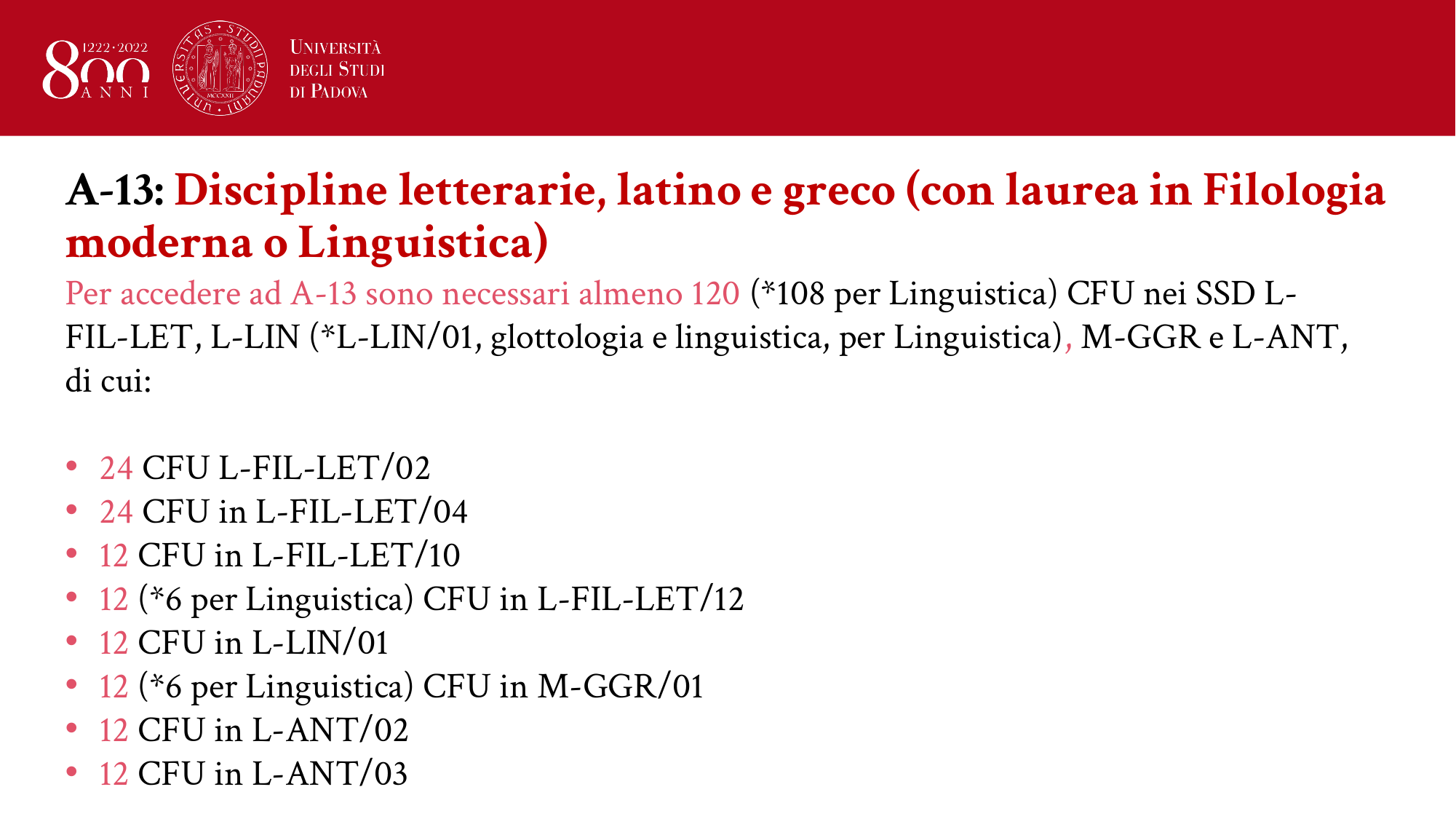

A-13: Discipline letterarie, latino e greco (con laurea in Filologia moderna o Linguistica)
Per accedere ad A-13 sono necessari almeno 120 (*108 per Linguistica) CFU nei SSD L-FIL-LET, L-LIN (*L-LIN/01, glottologia e linguistica, per Linguistica), M-GGR e L-ANT, di cui:

24 CFU L-FIL-LET/02
24 CFU in L-FIL-LET/04
12 CFU in L-FIL-LET/10
12 (*6 per Linguistica) CFU in L-FIL-LET/12
12 CFU in L-LIN/01
12 (*6 per Linguistica) CFU in M-GGR/01
12 CFU in L-ANT/02
12 CFU in L-ANT/03